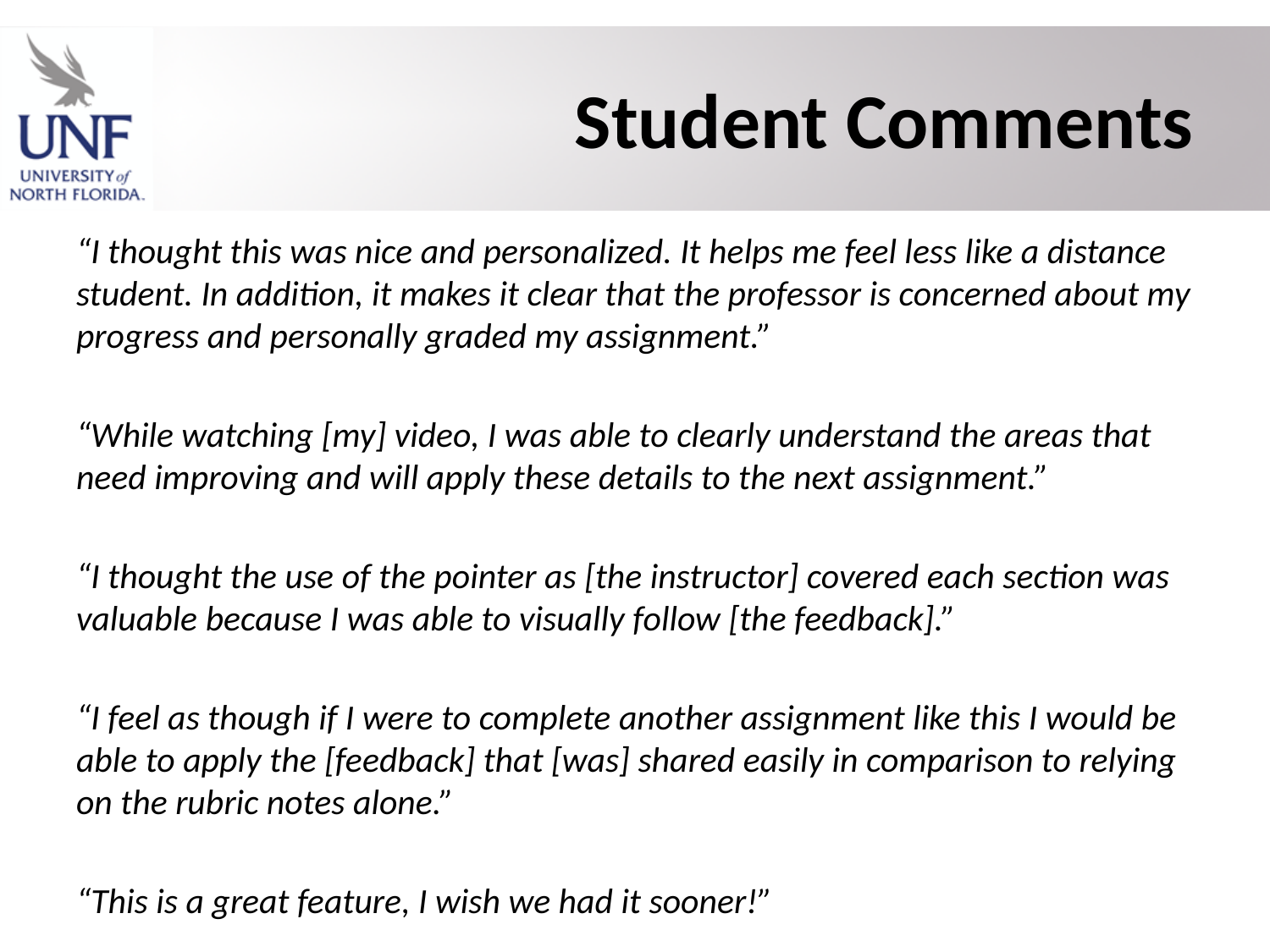

# Student Comments
“I thought this was nice and personalized. It helps me feel less like a distance student. In addition, it makes it clear that the professor is concerned about my progress and personally graded my assignment.”

“While watching [my] video, I was able to clearly understand the areas that need improving and will apply these details to the next assignment.”

“I thought the use of the pointer as [the instructor] covered each section was valuable because I was able to visually follow [the feedback].”

“I feel as though if I were to complete another assignment like this I would be able to apply the [feedback] that [was] shared easily in comparison to relying on the rubric notes alone.”

“This is a great feature, I wish we had it sooner!”